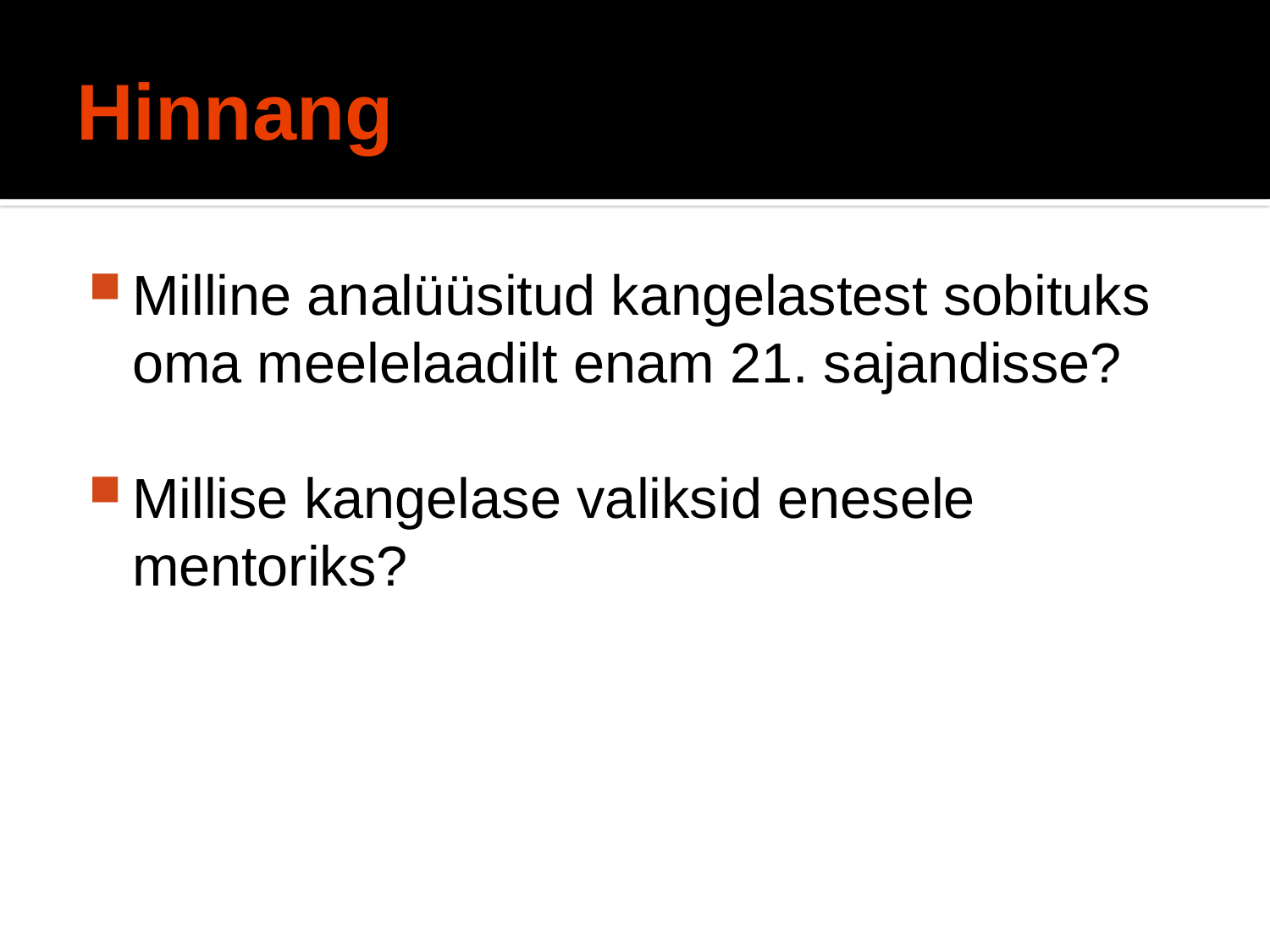

# Hinnang
Milline analüüsitud kangelastest sobituks oma meelelaadilt enam 21. sajandisse?

Millise kangelase valiksid enesele mentoriks?